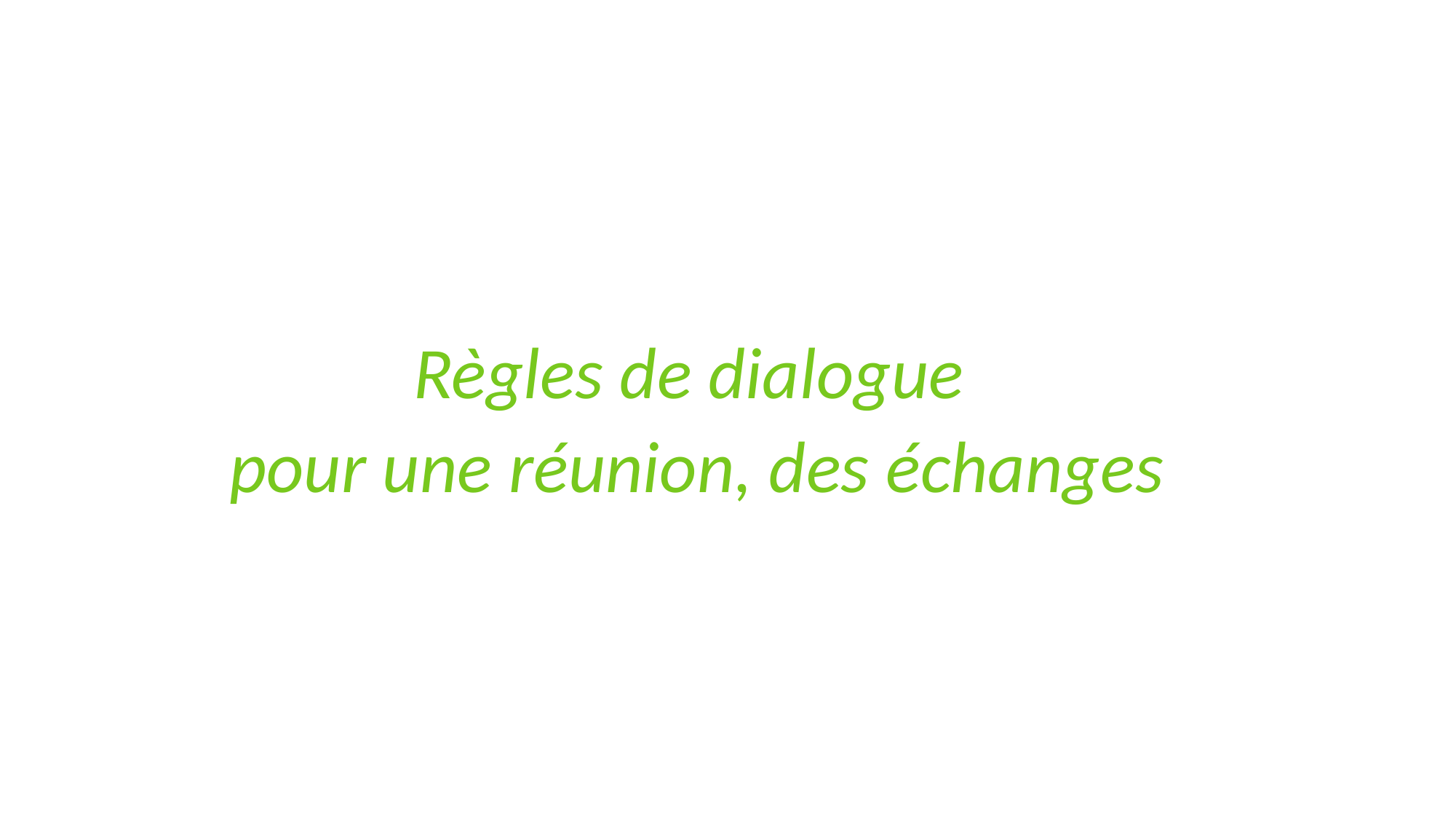

#
Règles de dialogue
pour une réunion, des échanges